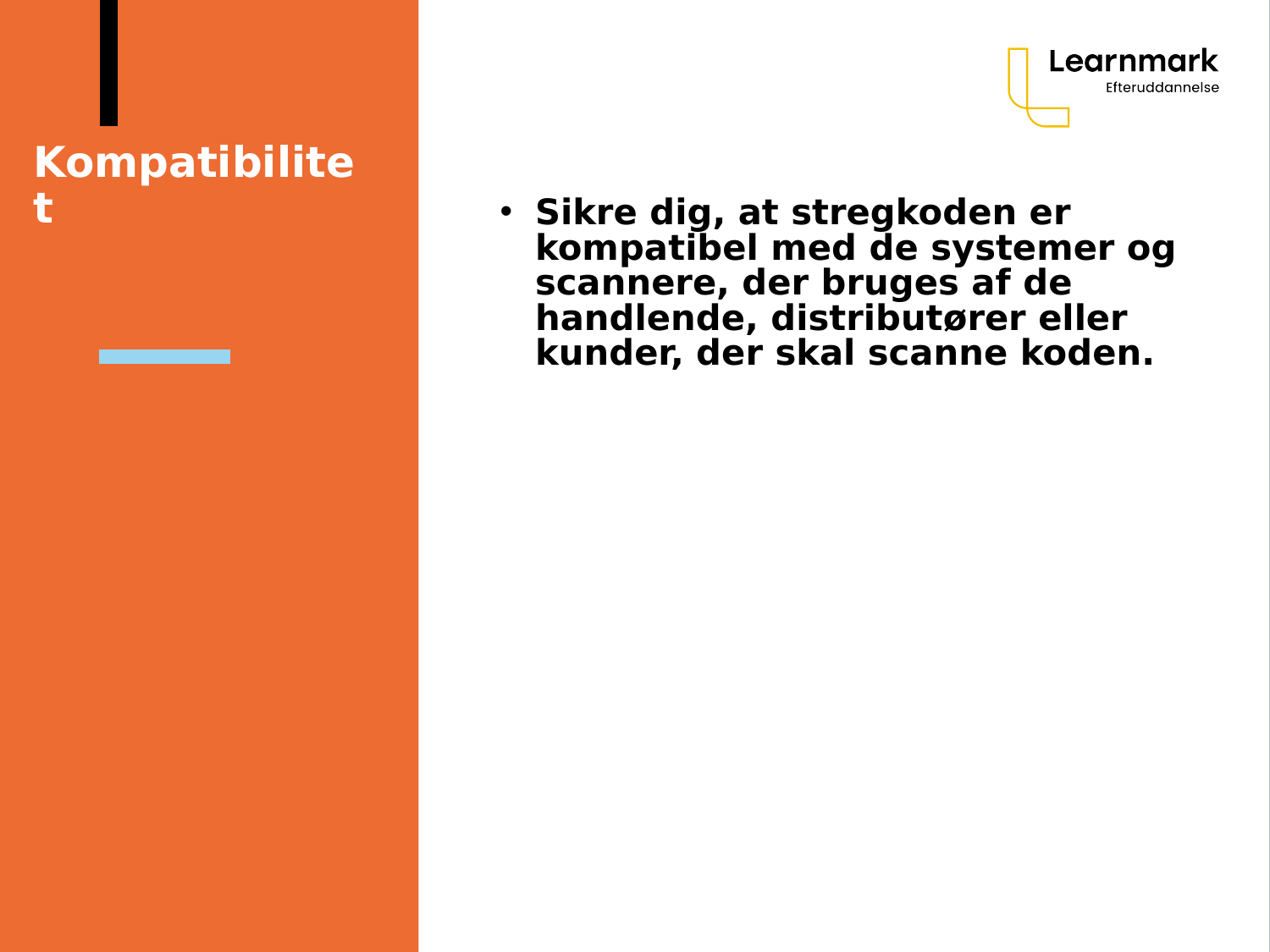

# Kompatibilitet
Sikre dig, at stregkoden er kompatibel med de systemer og scannere, der bruges af de handlende, distributører eller kunder, der skal scanne koden.